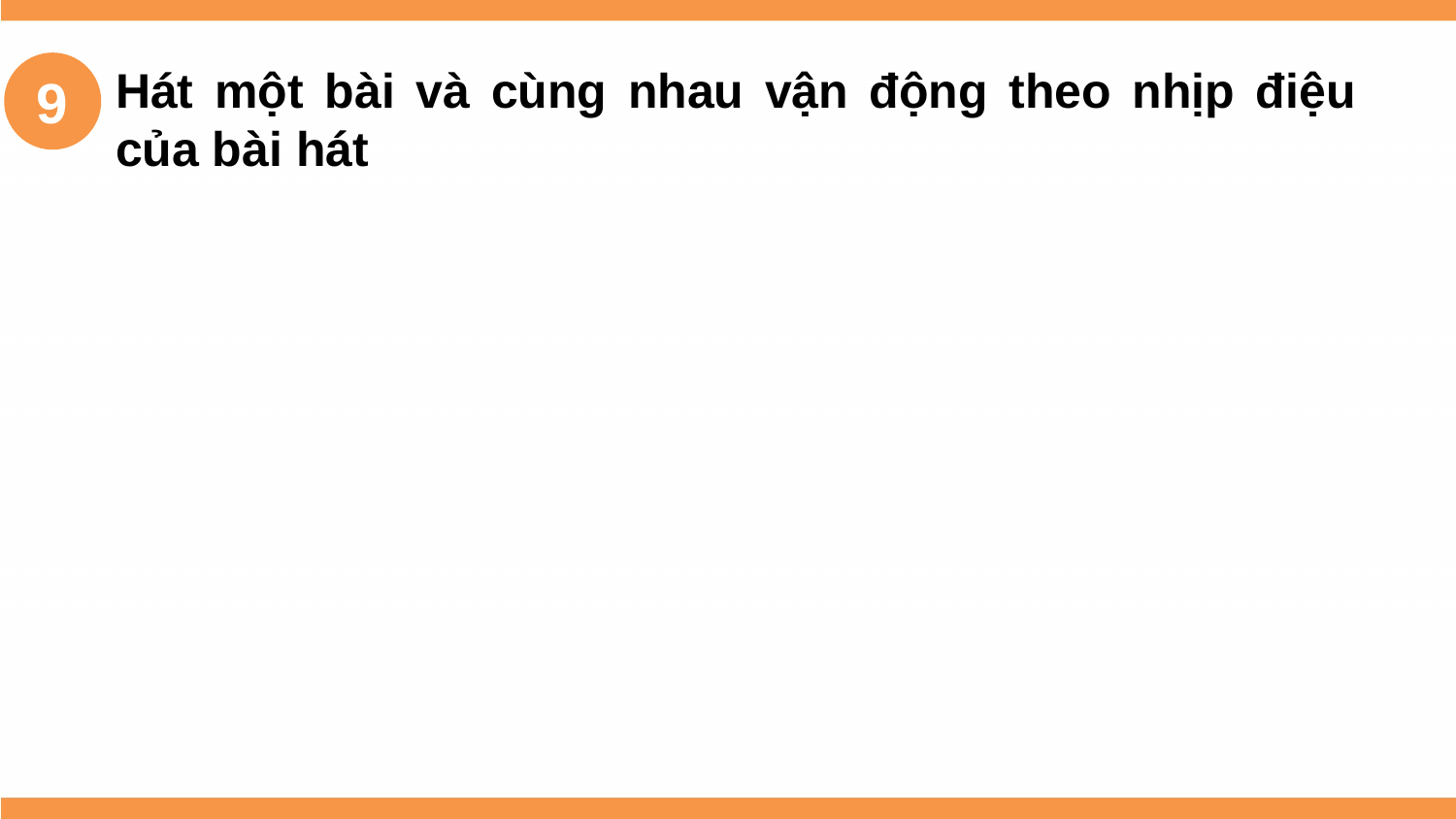

9
Hát một bài và cùng nhau vận động theo nhịp điệu của bài hát